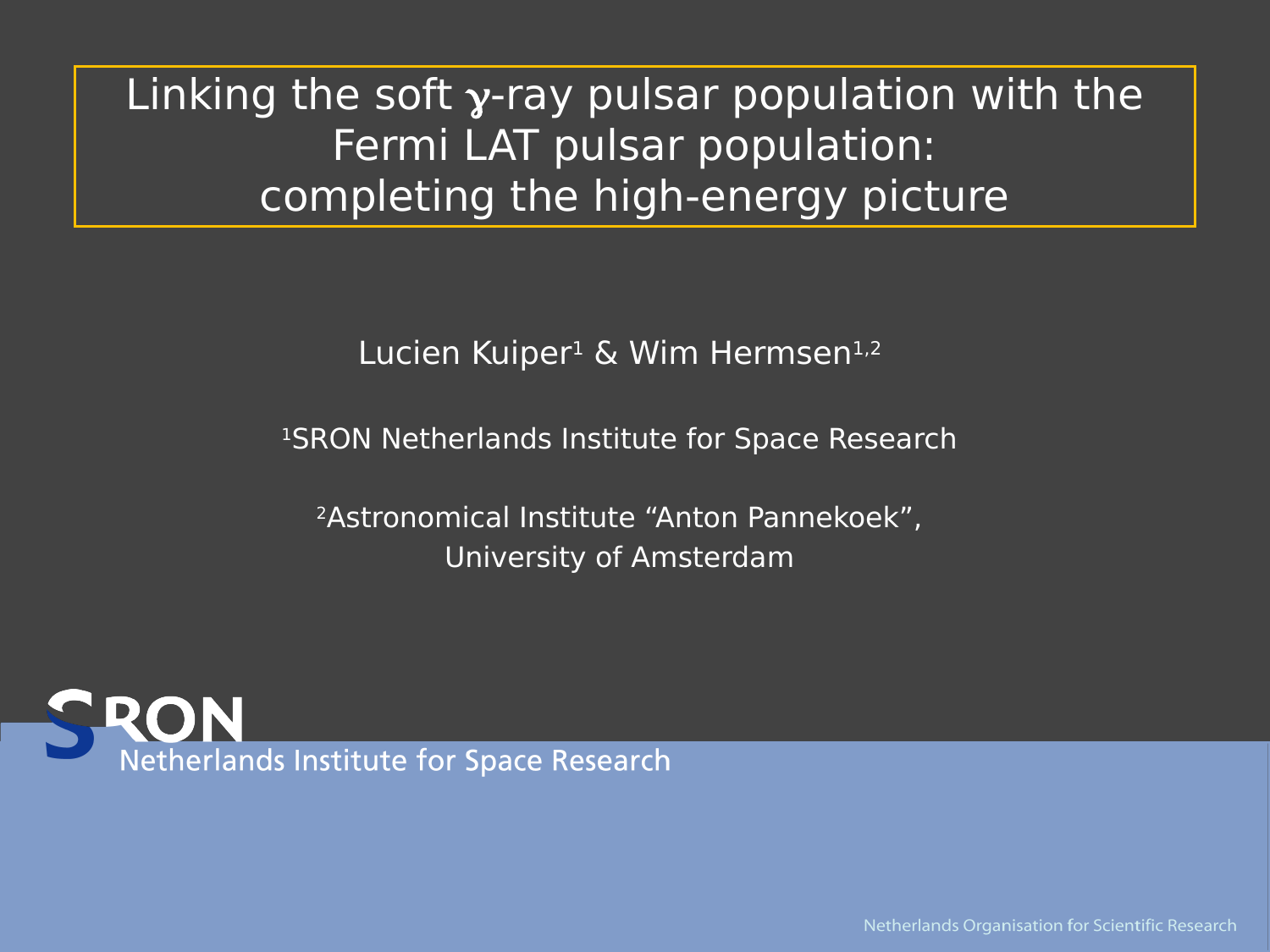

# Linking the soft γ-ray pulsar population with the Fermi LAT pulsar population: completing the high-energy picture
Lucien Kuiper1 & Wim Hermsen1,2

1SRON Netherlands Institute for Space Research

2Astronomical Institute “Anton Pannekoek”,
University of Amsterdam